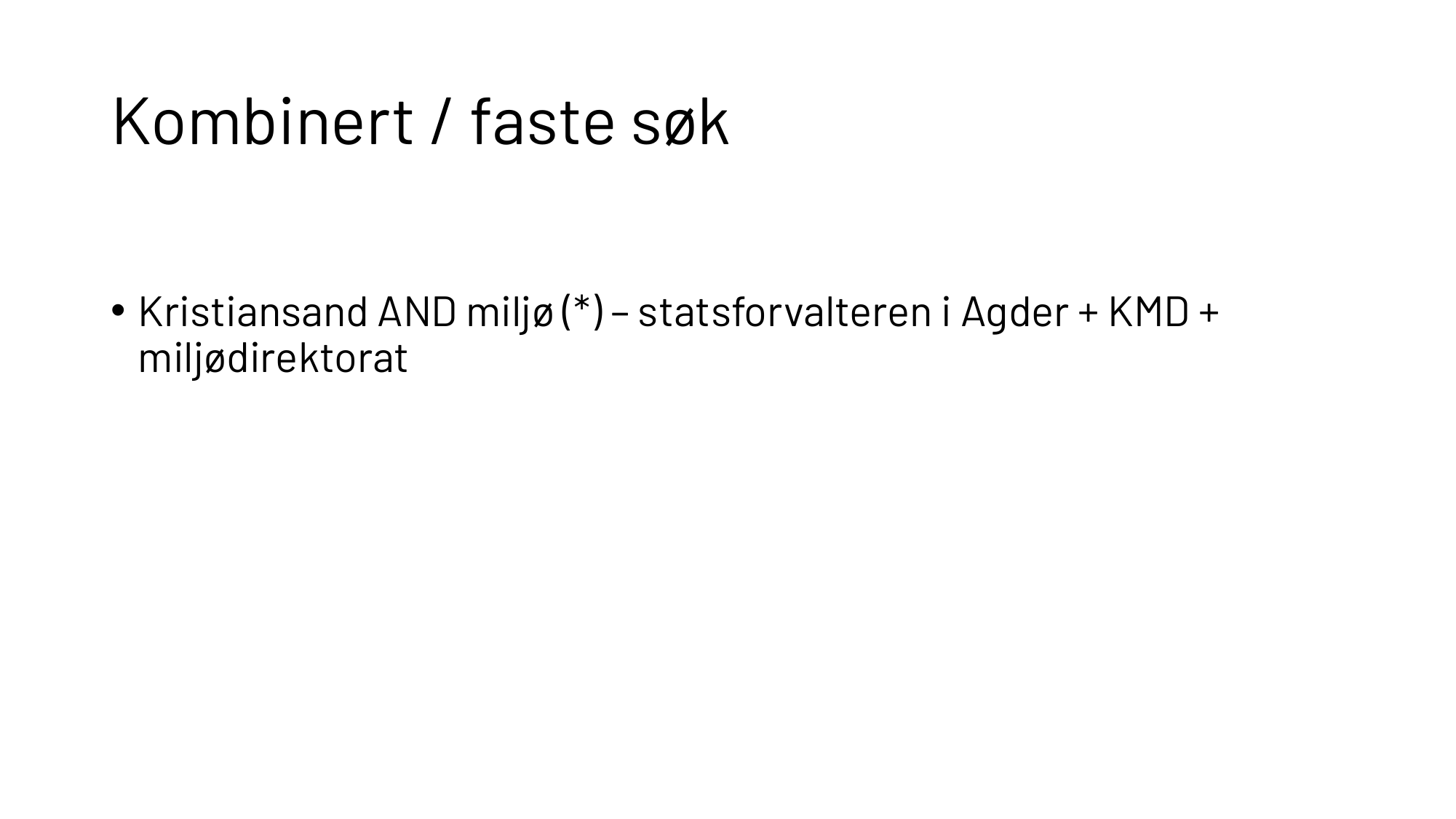

# Kombinert / faste søk

Kristiansand AND miljø (*) – statsforvalteren i Agder + KMD + miljødirektorat